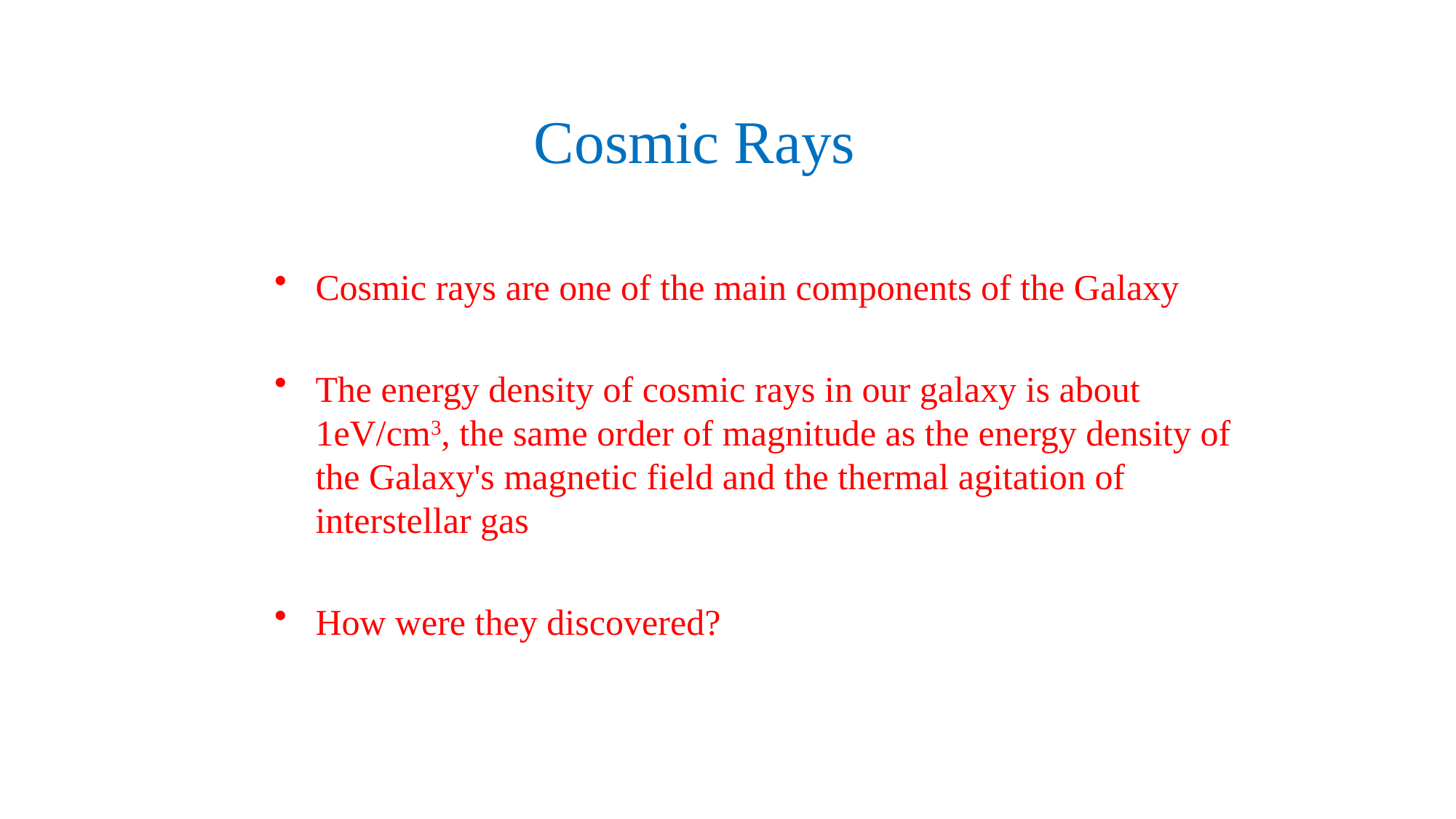

# Cosmic Rays

Cosmic rays are one of the main components of the Galaxy

The energy density of cosmic rays in our galaxy is about  1eV/cm3, the same order of magnitude as the energy density of the Galaxy's magnetic field and the thermal agitation of interstellar gas

How were they discovered?